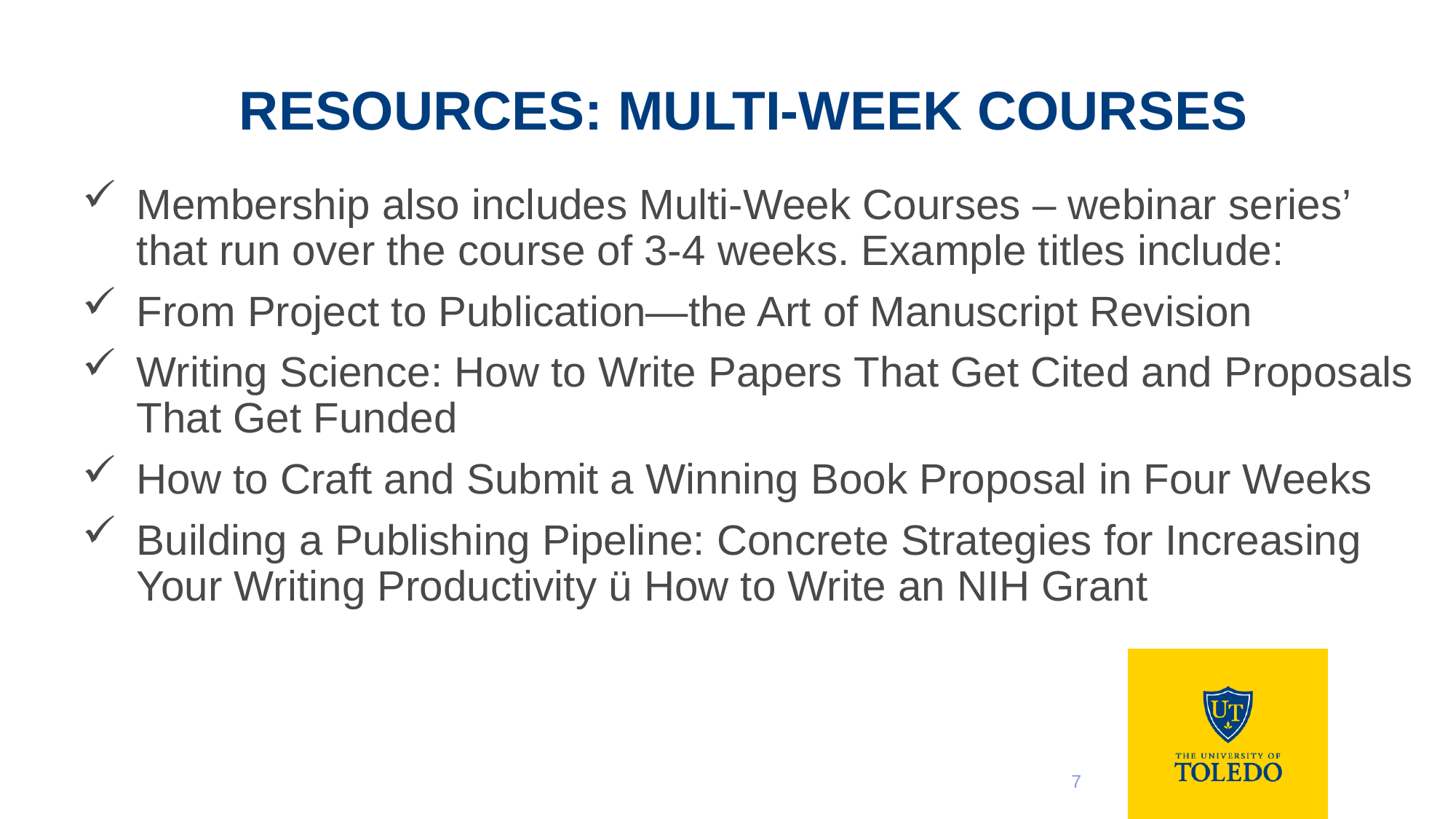

# Resources: Multi-Week Courses
Membership also includes Multi-Week Courses – webinar series’ that run over the course of 3-4 weeks. Example titles include:
From Project to Publication—the Art of Manuscript Revision
Writing Science: How to Write Papers That Get Cited and Proposals That Get Funded
How to Craft and Submit a Winning Book Proposal in Four Weeks
Building a Publishing Pipeline: Concrete Strategies for Increasing Your Writing Productivity ü How to Write an NIH Grant
7